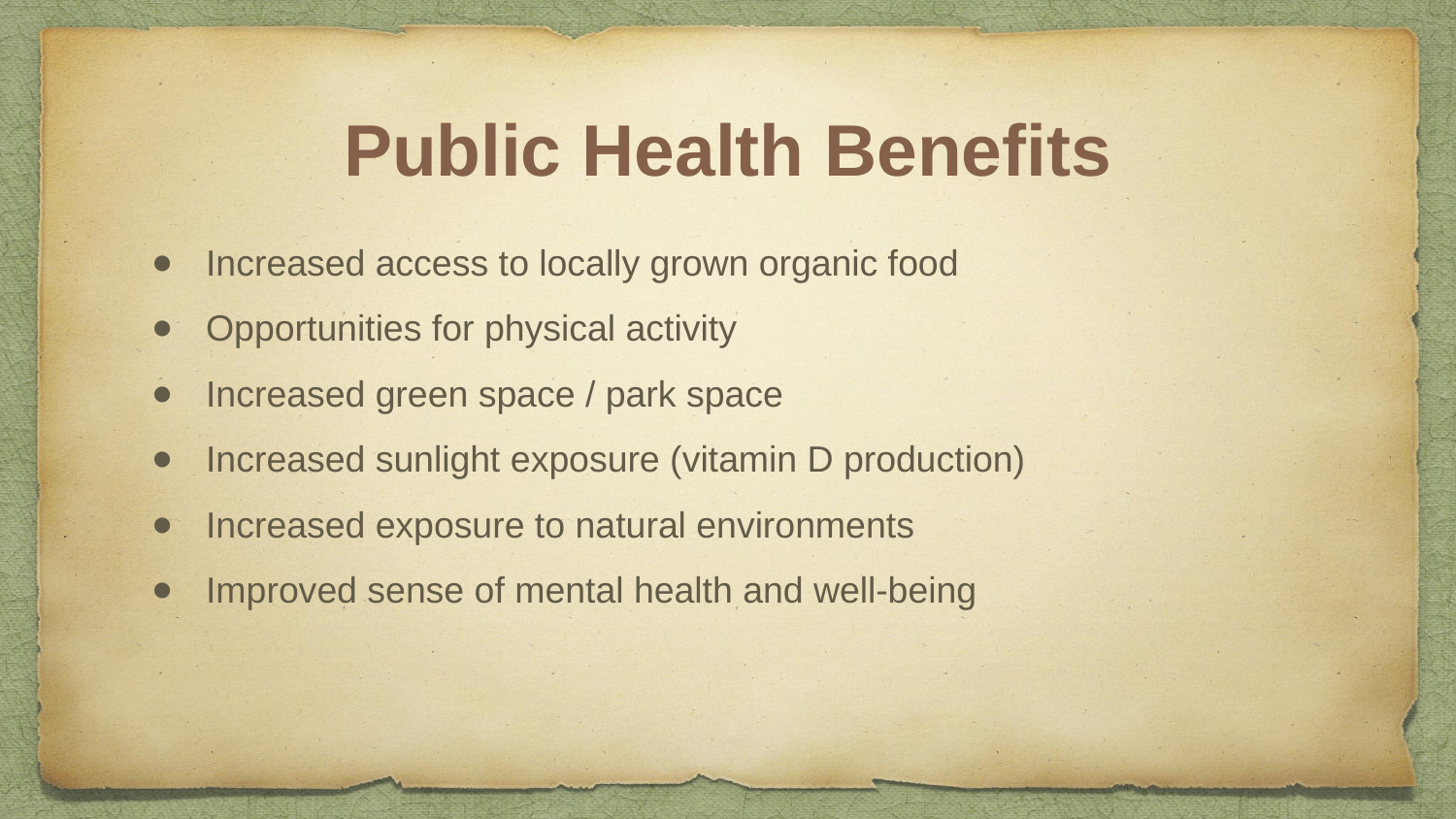

# Public Health Benefits
Increased access to locally grown organic food
Opportunities for physical activity
Increased green space / park space
Increased sunlight exposure (vitamin D production)
Increased exposure to natural environments
Improved sense of mental health and well-being